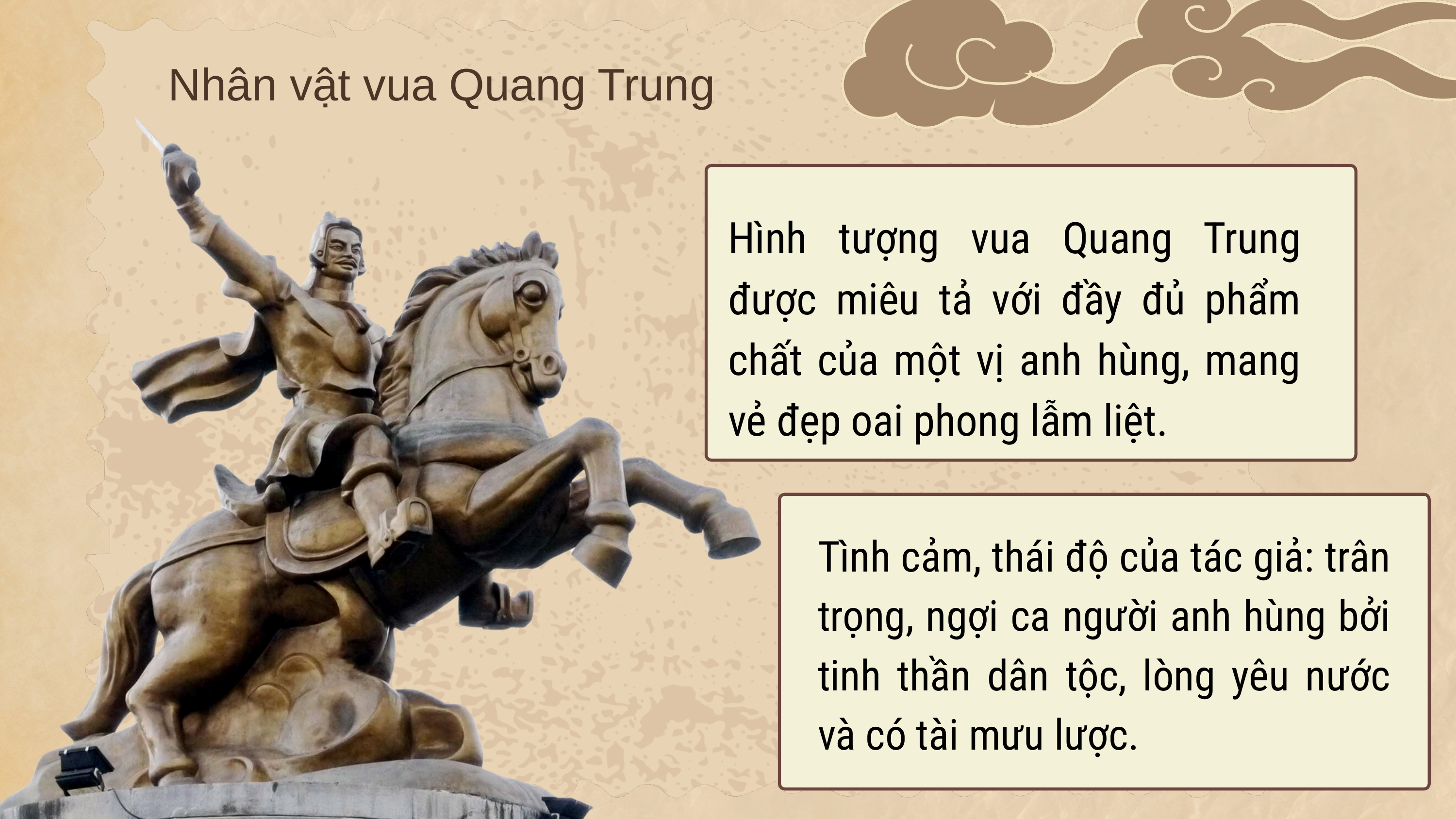

Nhân vật vua Quang Trung

Hình tượng vua Quang Trung được miêu tả với đầy đủ phẩm chất của một vị anh hùng, mang vẻ đẹp oai phong lẫm liệt.

Tình cảm, thái độ của tác giả: trân trọng, ngợi ca người anh hùng bởi tinh thần dân tộc, lòng yêu nước và có tài mưu lược.